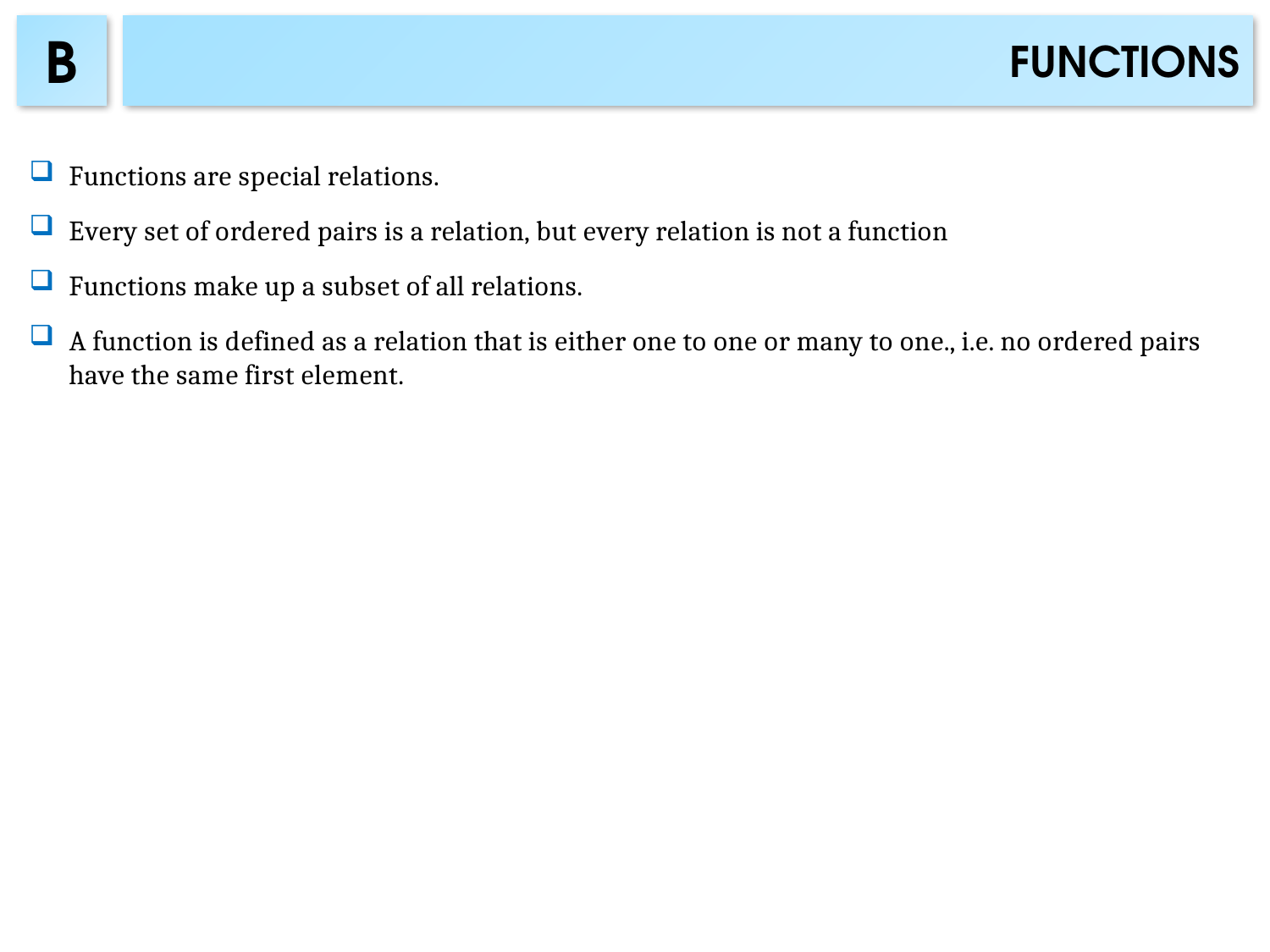

B
# FUNCTIONS
Functions are special relations.
Every set of ordered pairs is a relation, but every relation is not a function
Functions make up a subset of all relations.
A function is defined as a relation that is either one to one or many to one., i.e. no ordered pairs have the same first element.